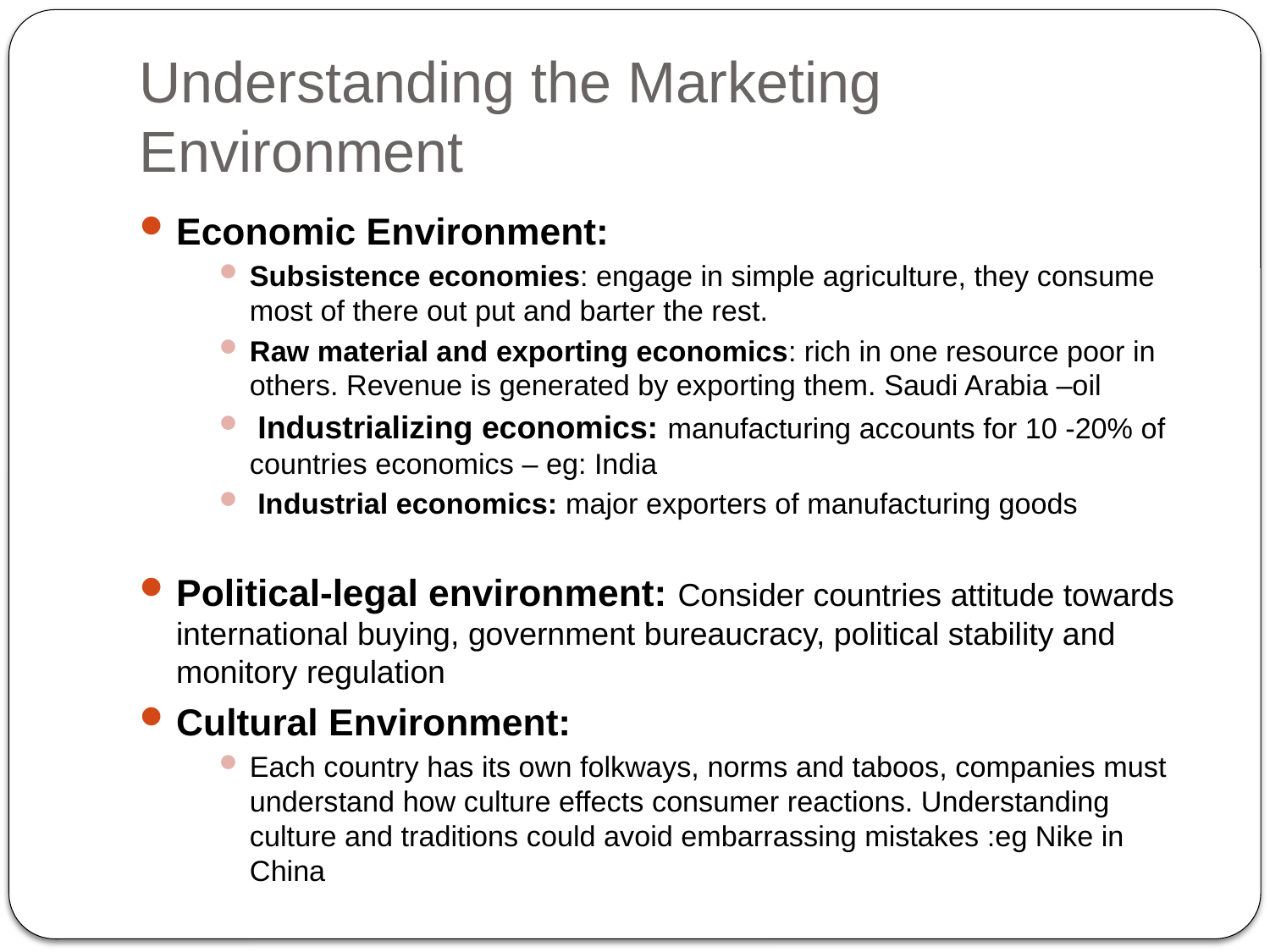

# Understanding the Marketing Environment
Economic Environment:
Subsistence economies: engage in simple agriculture, they consume most of there out put and barter the rest.
Raw material and exporting economics: rich in one resource poor in others. Revenue is generated by exporting them. Saudi Arabia –oil
 Industrializing economics: manufacturing accounts for 10 -20% of countries economics – eg: India
 Industrial economics: major exporters of manufacturing goods

Political-legal environment: Consider countries attitude towards international buying, government bureaucracy, political stability and monitory regulation
Cultural Environment:
Each country has its own folkways, norms and taboos, companies must understand how culture effects consumer reactions. Understanding culture and traditions could avoid embarrassing mistakes :eg Nike in China